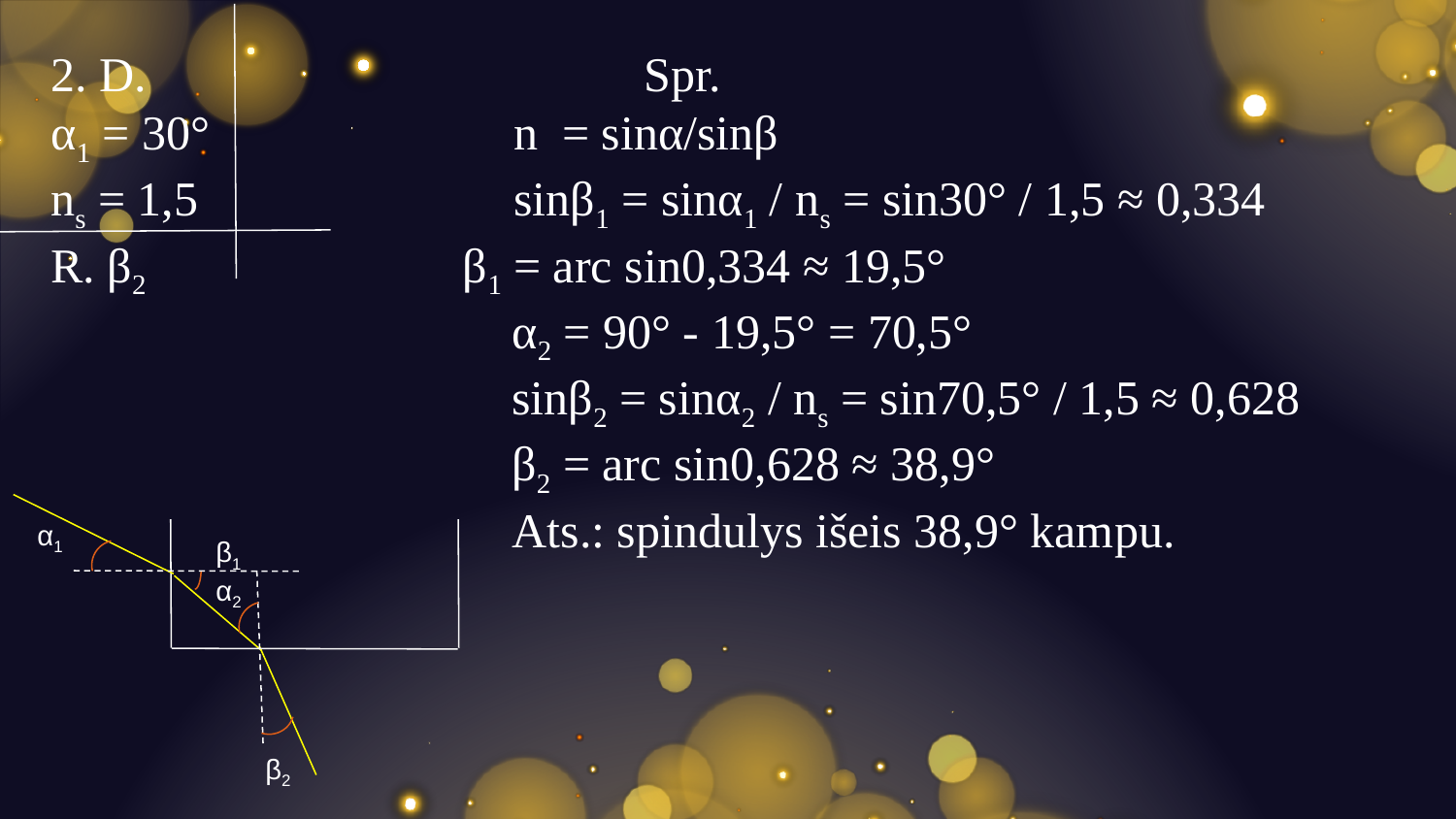

2. D.                                         Spr.
α1 = 30°                         n  = sinα/sinβ
ns = 1,5                          sinβ1 = sinα1 / ns = sin30° / 1,5 ≈ 0,334
R. β2                                             β1 = arc sin0,334 ≈ 19,5°
                                      α2 = 90° - 19,5° = 70,5°
                                      sinβ2 = sinα2 / ns = sin70,5° / 1,5 ≈ 0,628
                                      β2 = arc sin0,628 ≈ 38,9°
                                      Ats.: spindulys išeis 38,9° kampu.
α1
β1

α2

β2